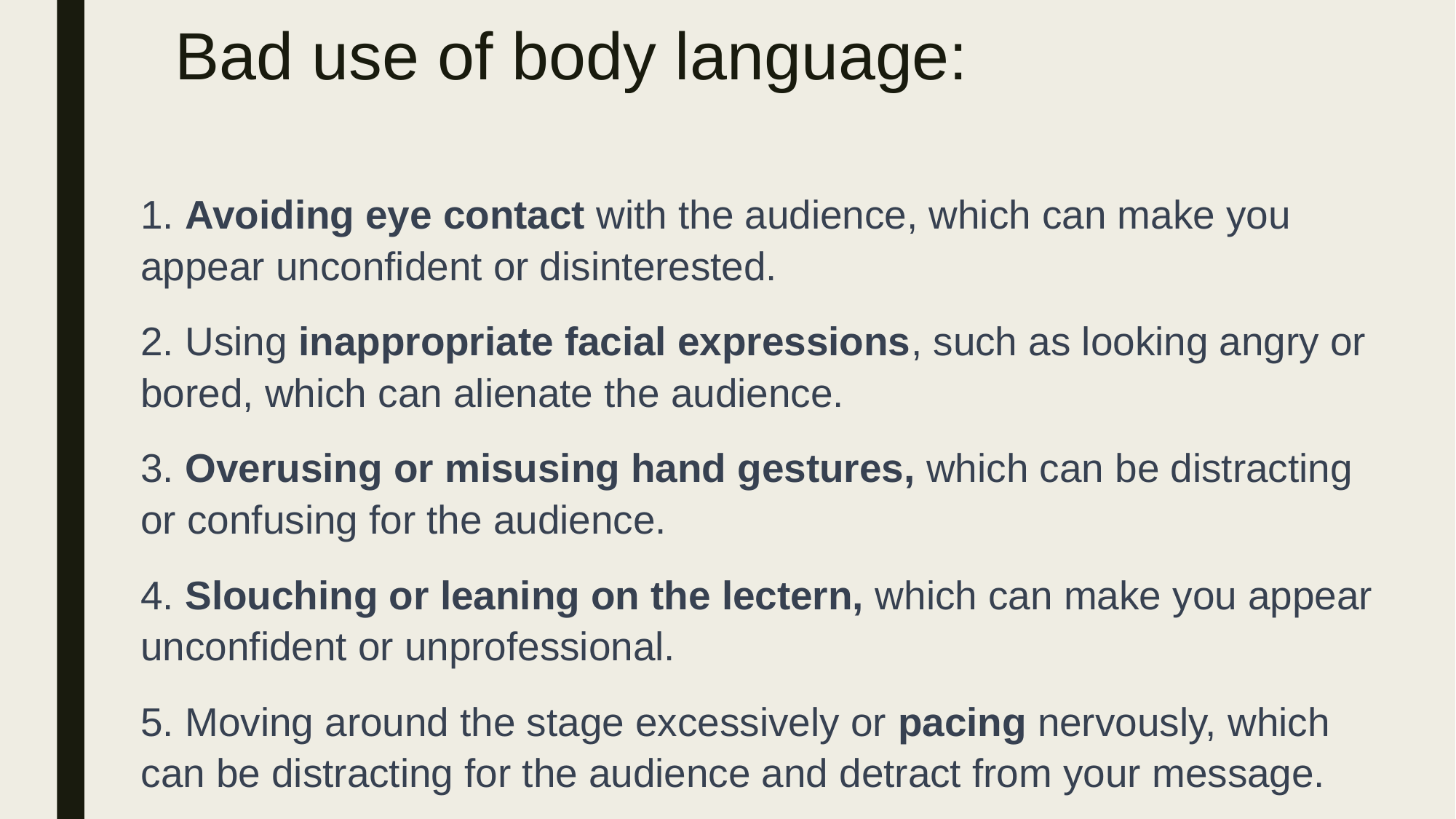

# Bad use of body language:
1. Avoiding eye contact with the audience, which can make you appear unconfident or disinterested.
2. Using inappropriate facial expressions, such as looking angry or bored, which can alienate the audience.
3. Overusing or misusing hand gestures, which can be distracting or confusing for the audience.
4. Slouching or leaning on the lectern, which can make you appear unconfident or unprofessional.
5. Moving around the stage excessively or pacing nervously, which can be distracting for the audience and detract from your message.